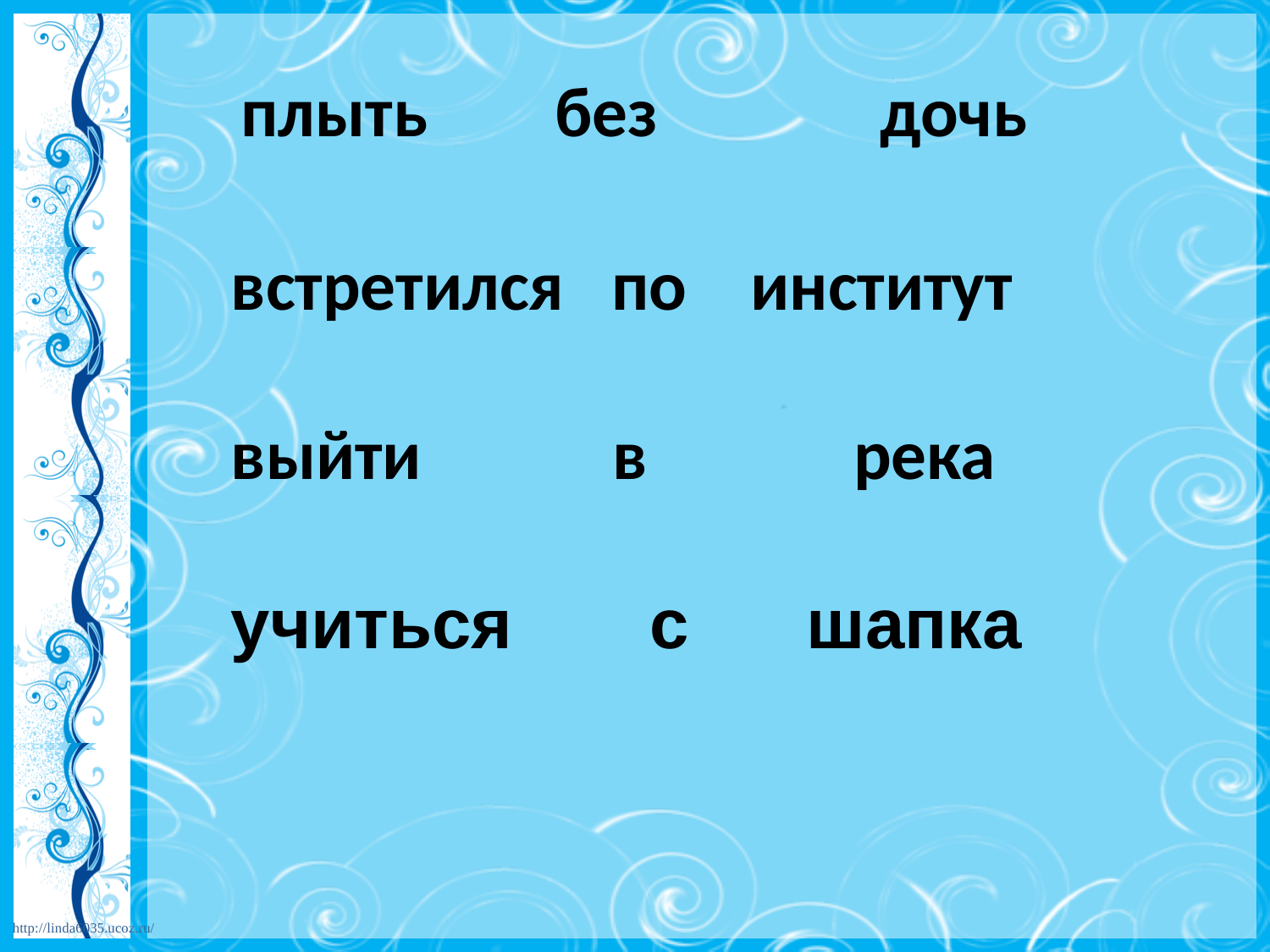

плыть        без              дочь
встретился   по    институт

выйти            в             река

учиться       с      шапка